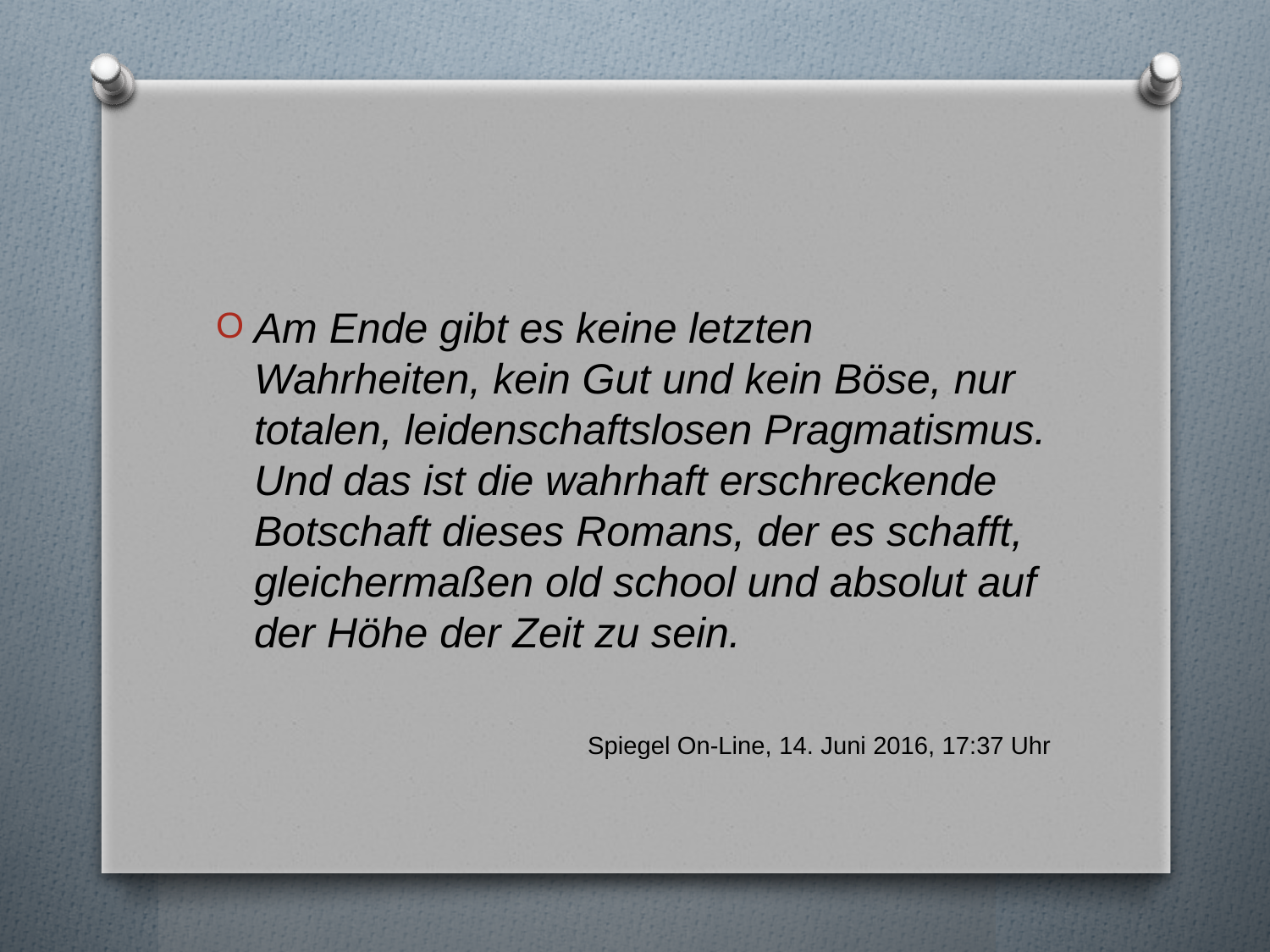

#
Am Ende gibt es keine letzten Wahrheiten, kein Gut und kein Böse, nur totalen, leidenschaftslosen Pragmatismus. Und das ist die wahrhaft erschreckende Botschaft dieses Romans, der es schafft, gleichermaßen old school und absolut auf der Höhe der Zeit zu sein.

Spiegel On-Line, 14. Juni 2016, 17:37 Uhr